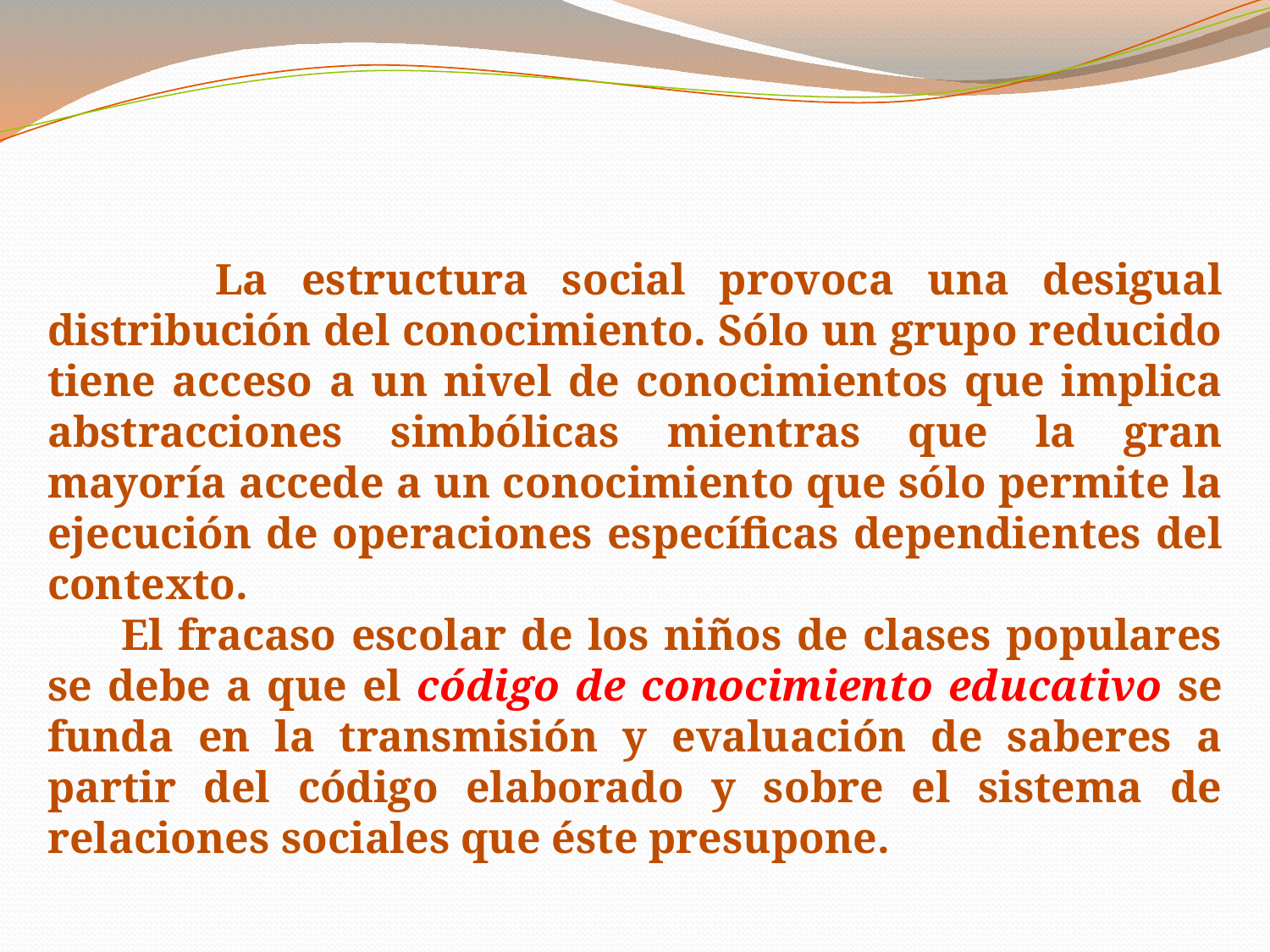

La estructura social provoca una desigual distribución del conocimiento. Sólo un grupo reducido tiene acceso a un nivel de conocimientos que implica abstracciones simbólicas mientras que la gran mayoría accede a un conocimiento que sólo permite la ejecución de operaciones específicas dependientes del contexto.
     El fracaso escolar de los niños de clases populares se debe a que el código de conocimiento educativo se funda en la transmisión y evaluación de saberes a partir del código elaborado y sobre el sistema de relaciones sociales que éste presupone.